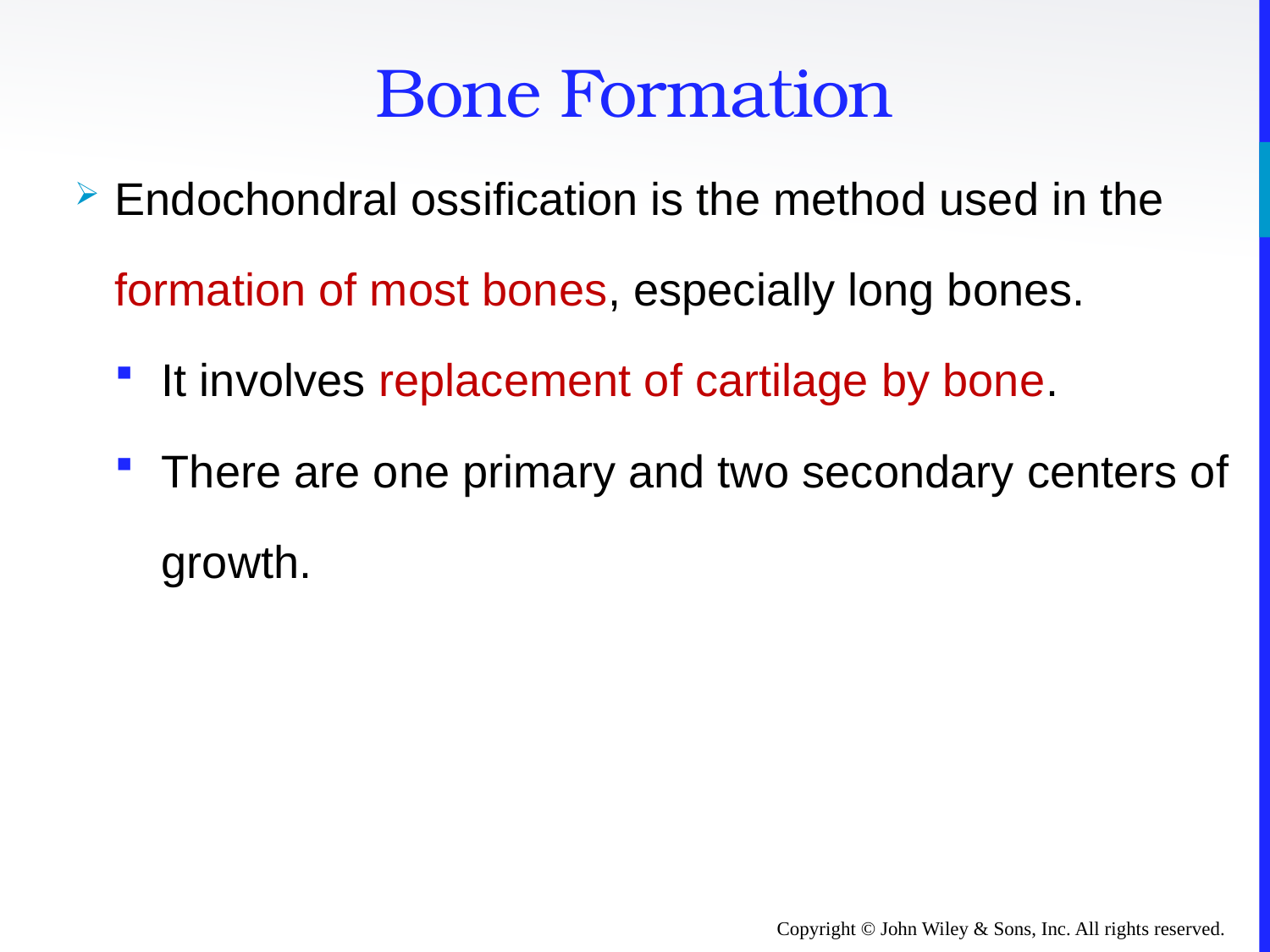

# Bone Formation
Endochondral ossification is the method used in the formation of most bones, especially long bones.
It involves replacement of cartilage by bone.
There are one primary and two secondary centers of growth.